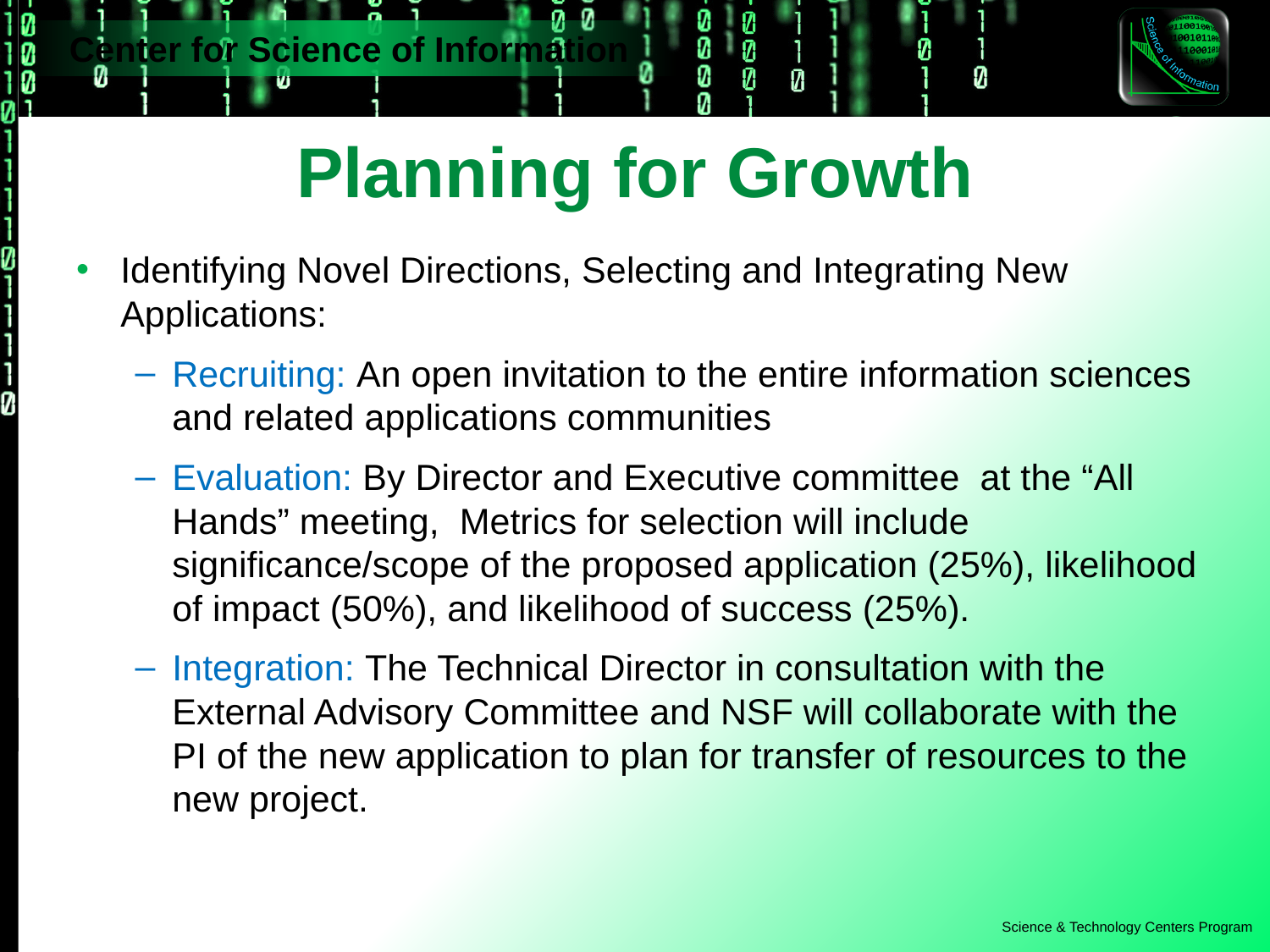

# Planning for Growth
Identifying Novel Directions, Selecting and Integrating New Applications:
Recruiting: An open invitation to the entire information sciences and related applications communities
Evaluation: By Director and Executive committee  at the “All Hands” meeting,  Metrics for selection will include significance/scope of the proposed application (25%), likelihood of impact (50%), and likelihood of success (25%).
Integration: The Technical Director in consultation with the External Advisory Committee and NSF will collaborate with the PI of the new application to plan for transfer of resources to the new project.